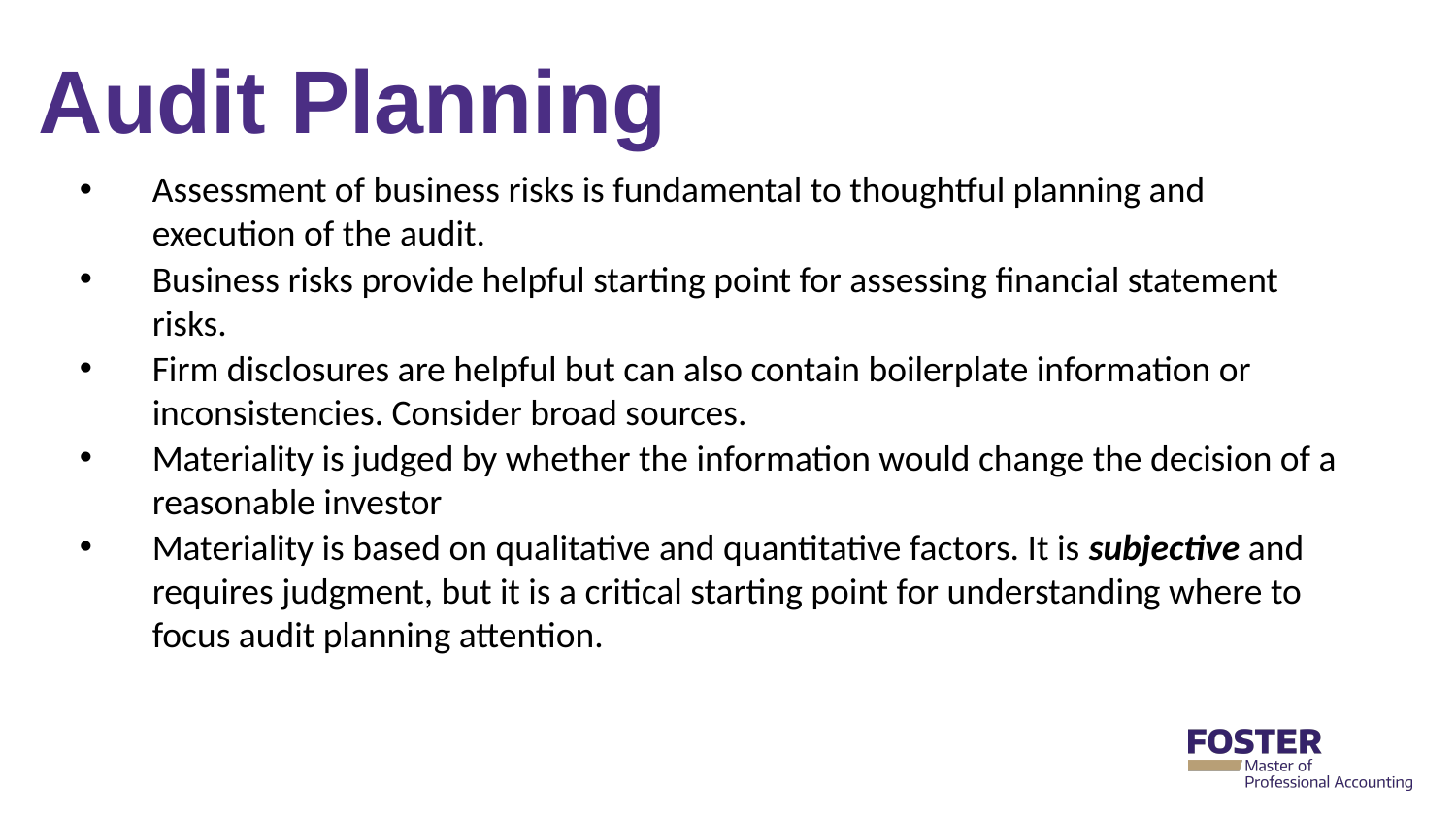

# Audit Planning
Assessment of business risks is fundamental to thoughtful planning and execution of the audit.
Business risks provide helpful starting point for assessing financial statement risks.
Firm disclosures are helpful but can also contain boilerplate information or inconsistencies. Consider broad sources.
Materiality is judged by whether the information would change the decision of a reasonable investor
Materiality is based on qualitative and quantitative factors. It is subjective and requires judgment, but it is a critical starting point for understanding where to focus audit planning attention.